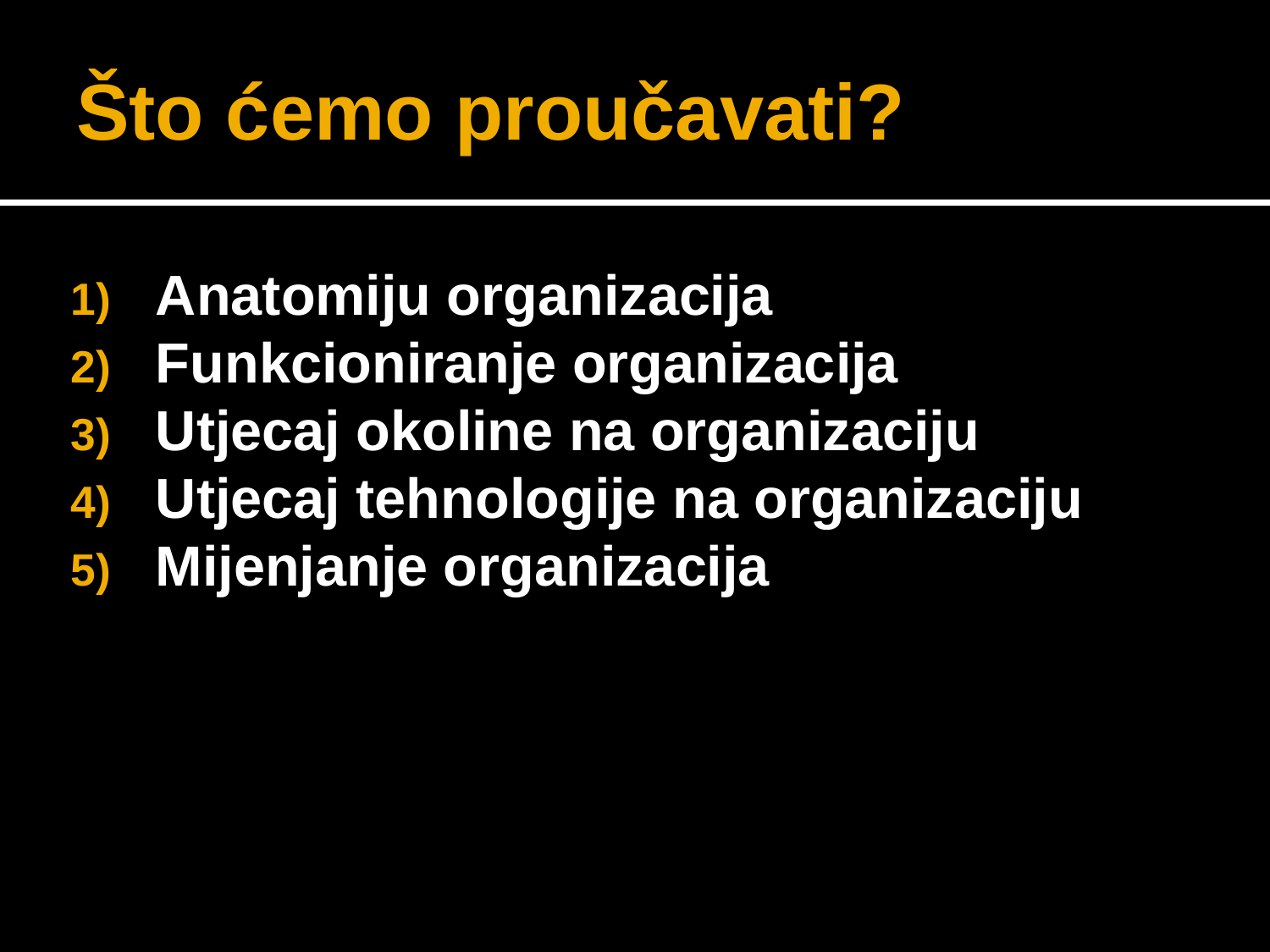

# Što ćemo proučavati?
Anatomiju organizacija
Funkcioniranje organizacija
Utjecaj okoline na organizaciju
Utjecaj tehnologije na organizaciju
Mijenjanje organizacija